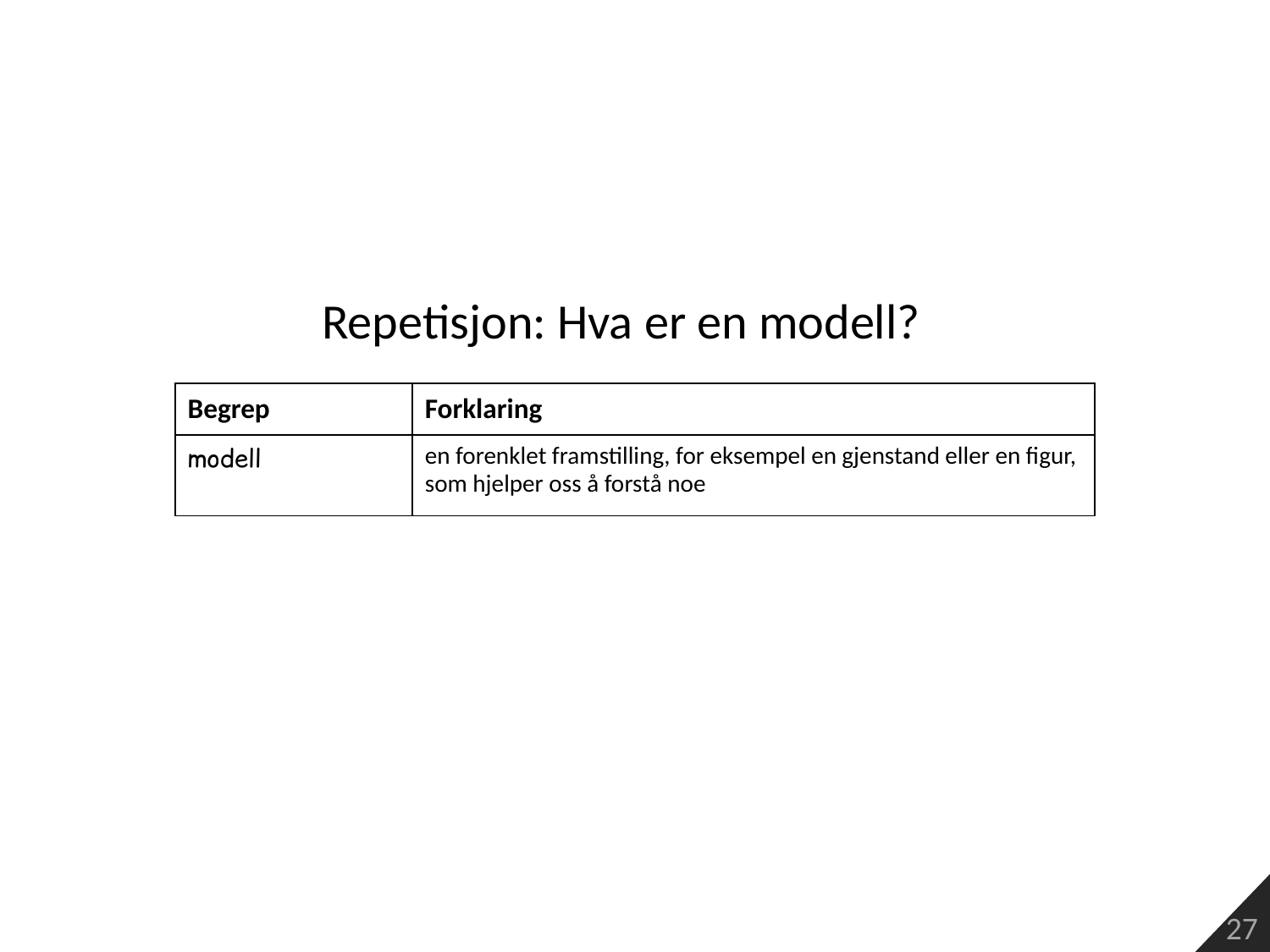

Repetisjon: Hva er en modell?
| Begrep | Forklaring |
| --- | --- |
| modell | en forenklet framstilling, for eksempel en gjenstand eller en figur, som hjelper oss å forstå noe |